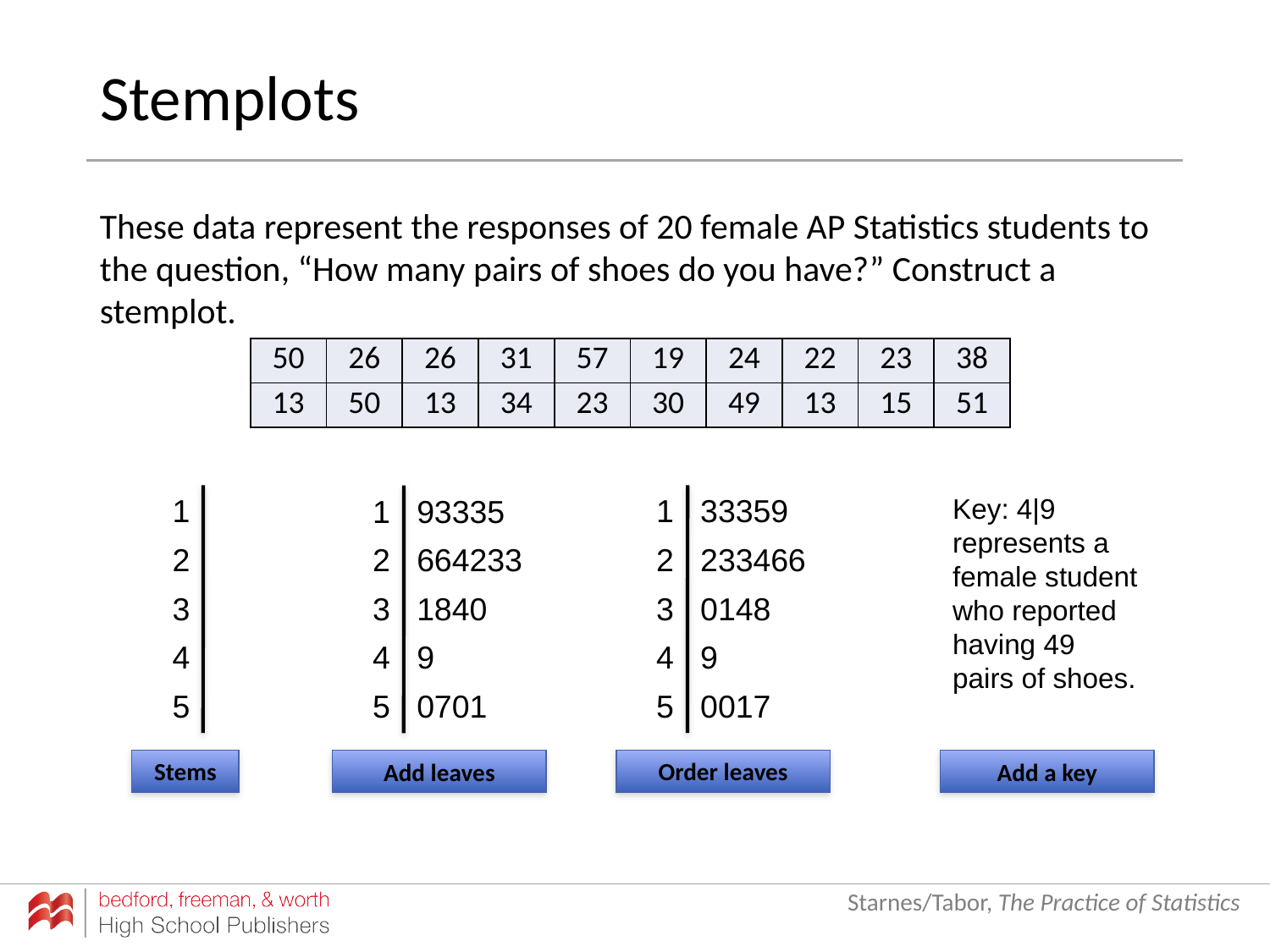

# Stemplots
These data represent the responses of 20 female AP Statistics students to the question, “How many pairs of shoes do you have?” Construct a stemplot.
| 50 | 26 | 26 | 31 | 57 | 19 | 24 | 22 | 23 | 38 |
| --- | --- | --- | --- | --- | --- | --- | --- | --- | --- |
| 13 | 50 | 13 | 34 | 23 | 30 | 49 | 13 | 15 | 51 |
1
2
3
4
5
Stems
1   33359
2   233466
3   0148
4   9
5   0017
Order leaves
1   93335
2   664233
3   1840
4   9
5   0701
Add leaves
Key: 4|9 represents a female student who reported having 49 pairs of shoes.
Add a key